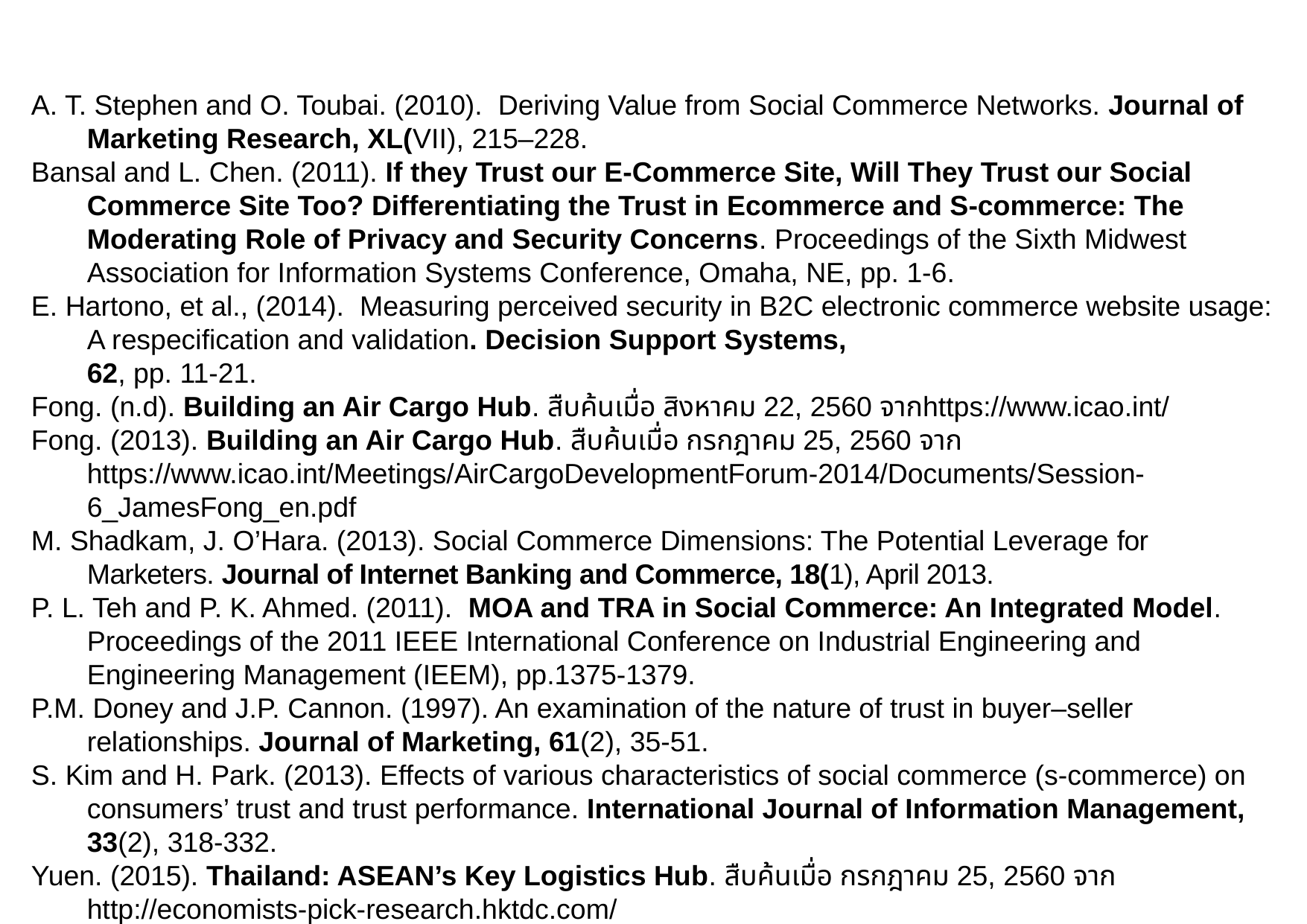

A. T. Stephen and O. Toubai. (2010).  Deriving Value from Social Commerce Networks. Journal of Marketing Research, XL(VII), 215–228.
Bansal and L. Chen. (2011). If they Trust our E-Commerce Site, Will They Trust our Social Commerce Site Too? Differentiating the Trust in Ecommerce and S-commerce: The Moderating Role of Privacy and Security Concerns. Proceedings of the Sixth Midwest Association for Information Systems Conference, Omaha, NE, pp. 1-6.
E. Hartono, et al., (2014).  Measuring perceived security in B2C electronic commerce website usage: A respecification and validation. Decision Support Systems,
62, pp. 11-21.
Fong. (n.d). Building an Air Cargo Hub. สืบค้นเมื่อ สิงหาคม 22, 2560 จากhttps://www.icao.int/
Fong. (2013). Building an Air Cargo Hub. สืบค้นเมื่อ กรกฎาคม 25, 2560 จาก https://www.icao.int/Meetings/AirCargoDevelopmentForum-2014/Documents/Session-6_JamesFong_en.pdf
M. Shadkam, J. O’Hara. (2013). Social Commerce Dimensions: The Potential Leverage for Marketers. Journal of Internet Banking and Commerce, 18(1), April 2013.
P. L. Teh and P. K. Ahmed. (2011).  MOA and TRA in Social Commerce: An Integrated Model. Proceedings of the 2011 IEEE International Conference on Industrial Engineering and Engineering Management (IEEM), pp.1375-1379.
P.M. Doney and J.P. Cannon. (1997). An examination of the nature of trust in buyer–seller relationships. Journal of Marketing, 61(2), 35-51.
S. Kim and H. Park. (2013). Effects of various characteristics of social commerce (s-commerce) on consumers’ trust and trust performance. International Journal of Information Management, 33(2), 318-332.
Yuen. (2015). Thailand: ASEAN’s Key Logistics Hub. สืบค้นเมื่อ กรกฎาคม 25, 2560 จาก http://economists-pick-research.hktdc.com/
Z. Huang and M. Benyoucef. (2013). From e-Commerce to social commerce: A close look at design features. Electronic Commerce Research and Applications, 12(4), 246-259.
Zhu, B., Walter, S. D., Rosenbaum, P. L., Russell, D. J., & Raina, P. (2006). Structural equation and log-linear modeling: A comparison of methods in analysis of a study on caregivers’ health. BMC Medical R